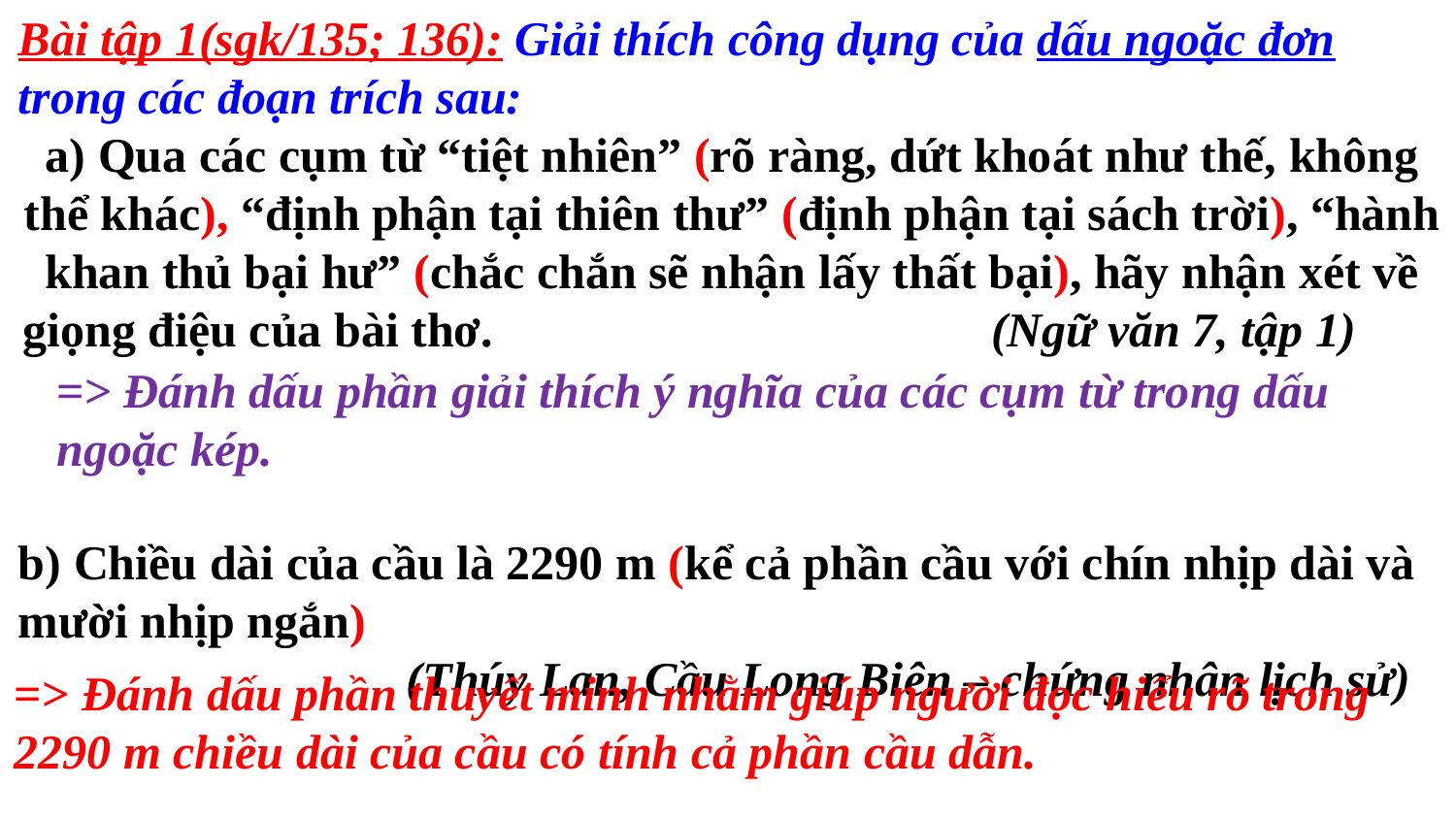

Bài tập 1(sgk/135; 136): Giải thích công dụng của dấu ngoặc đơn trong các đoạn trích sau:
a) Qua các cụm từ “tiệt nhiên” (rõ ràng, dứt khoát như thế, không thể khác), “định phận tại thiên thư” (định phận tại sách trời), “hành khan thủ bại hư” (chắc chắn sẽ nhận lấy thất bại), hãy nhận xét về giọng điệu của bài thơ.                                         (Ngữ văn 7, tập 1)

b) Chiều dài của cầu là 2290 m (kể cả phần cầu với chín nhịp dài và mười nhịp ngắn)
                                (Thúy Lan, Cầu Long Biên – chứng nhân lịch sử)

=> Đánh dấu phần giải thích ý nghĩa của các cụm từ trong dấu ngoặc kép.
=> Đánh dấu phần thuyết minh nhằm giúp người đọc hiểu rõ trong 2290 m chiều dài của cầu có tính cả phần cầu dẫn.